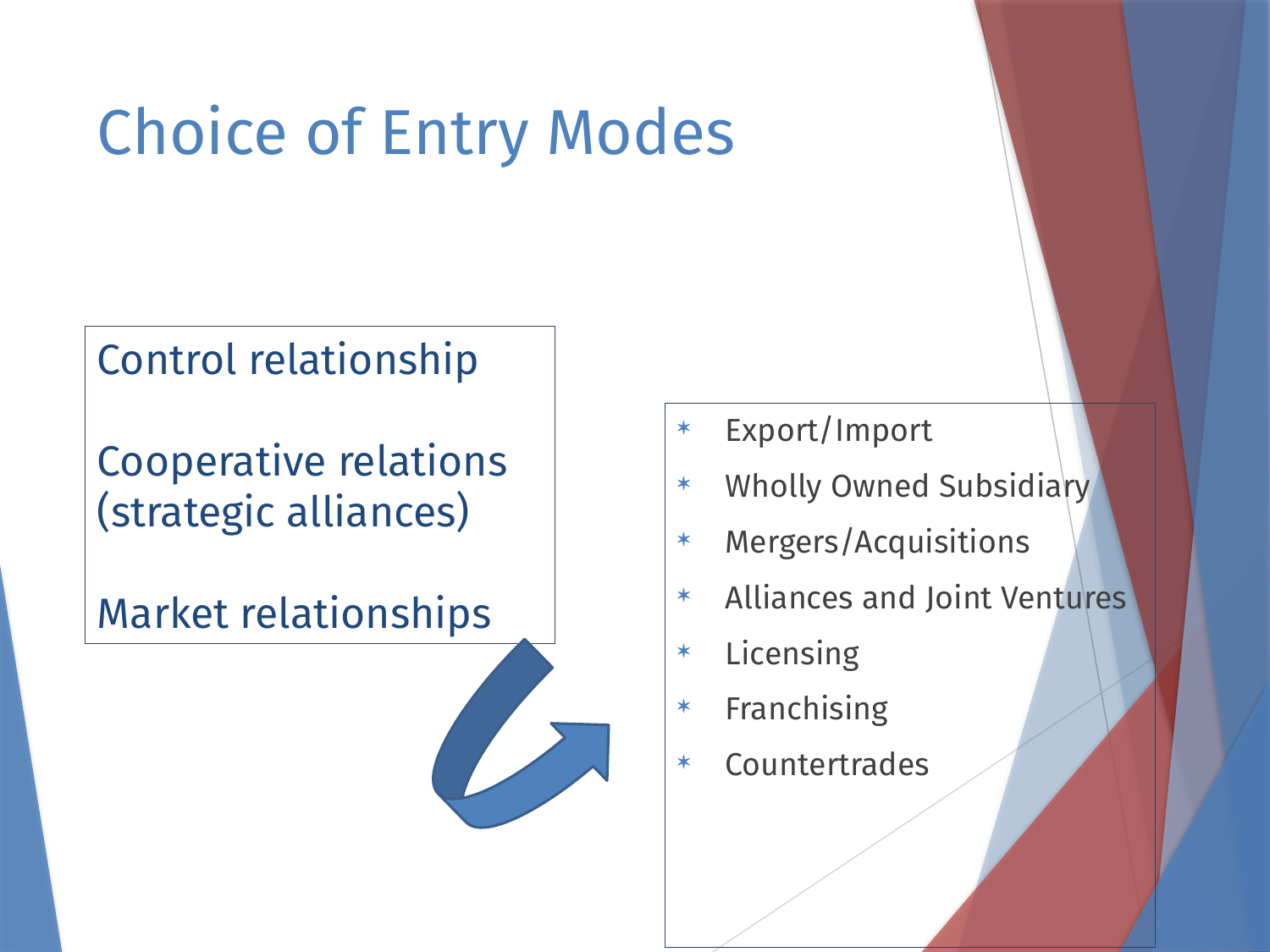

# Choice of Entry Modes
Control relationship

Cooperative relations (strategic alliances)

Market relationships
Export/Import
Wholly Owned Subsidiary
Mergers/Acquisitions
Alliances and Joint Ventures
Licensing
Franchising
Countertrades